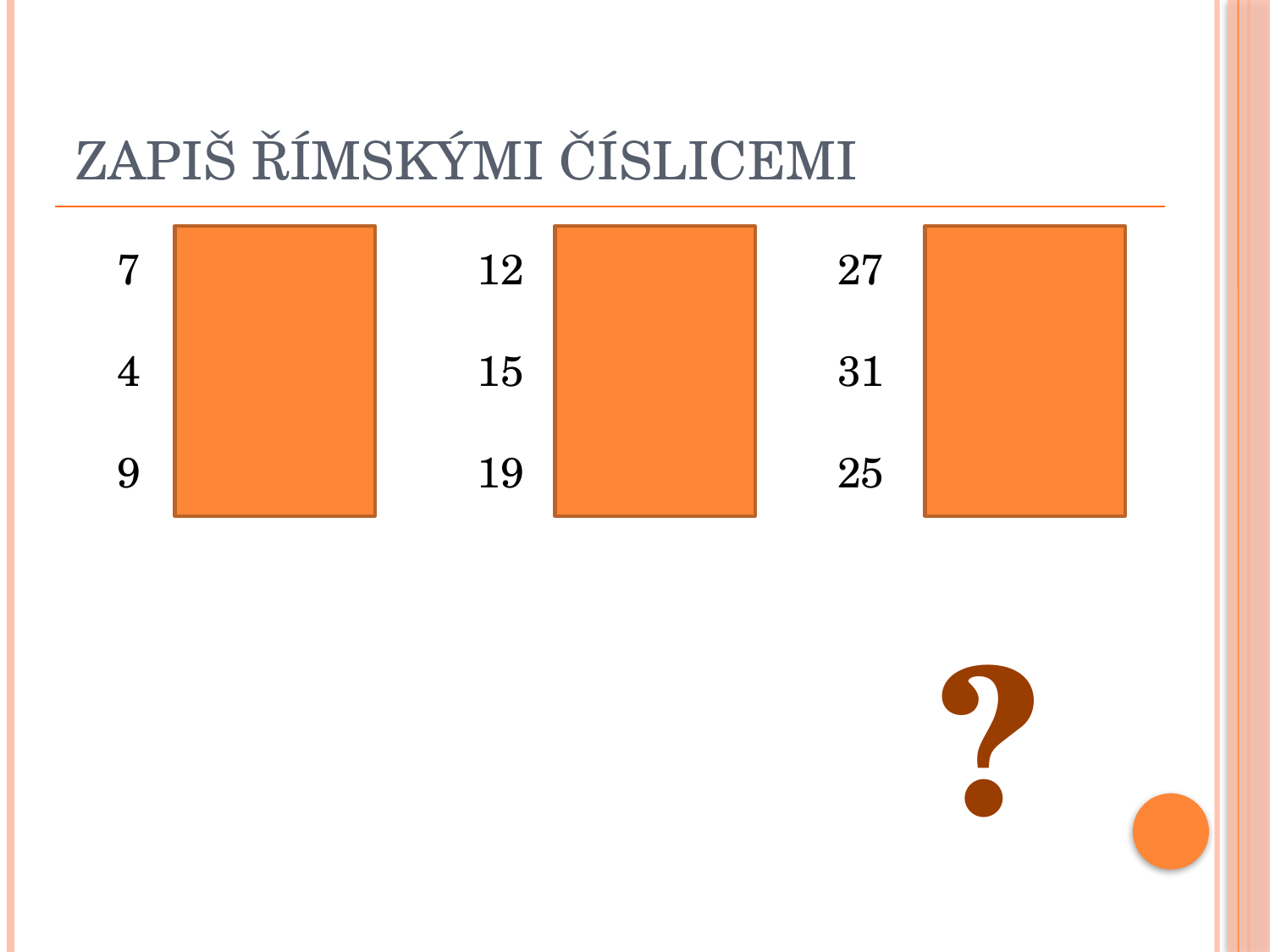

# Zapiš římskými číslicemi

7

4

9
VII

IV

IX
12

15

19
XII

XV

XIX
27

31

25
XXVII

XXXI

XXV
?